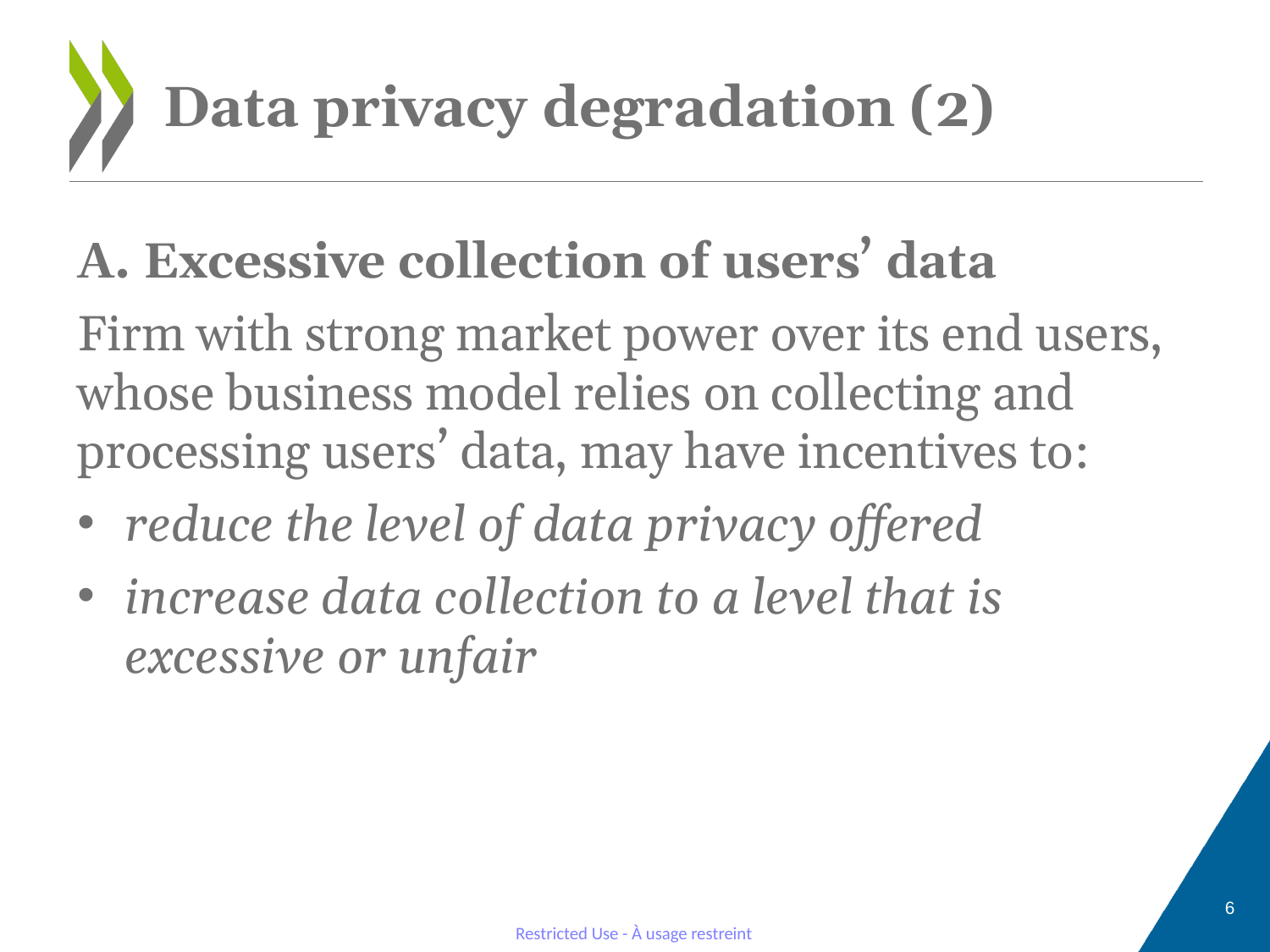

# Data privacy degradation (2)
A. Excessive collection of users’ data
Firm with strong market power over its end users, whose business model relies on collecting and processing users’ data, may have incentives to:
reduce the level of data privacy offered
increase data collection to a level that is excessive or unfair
6